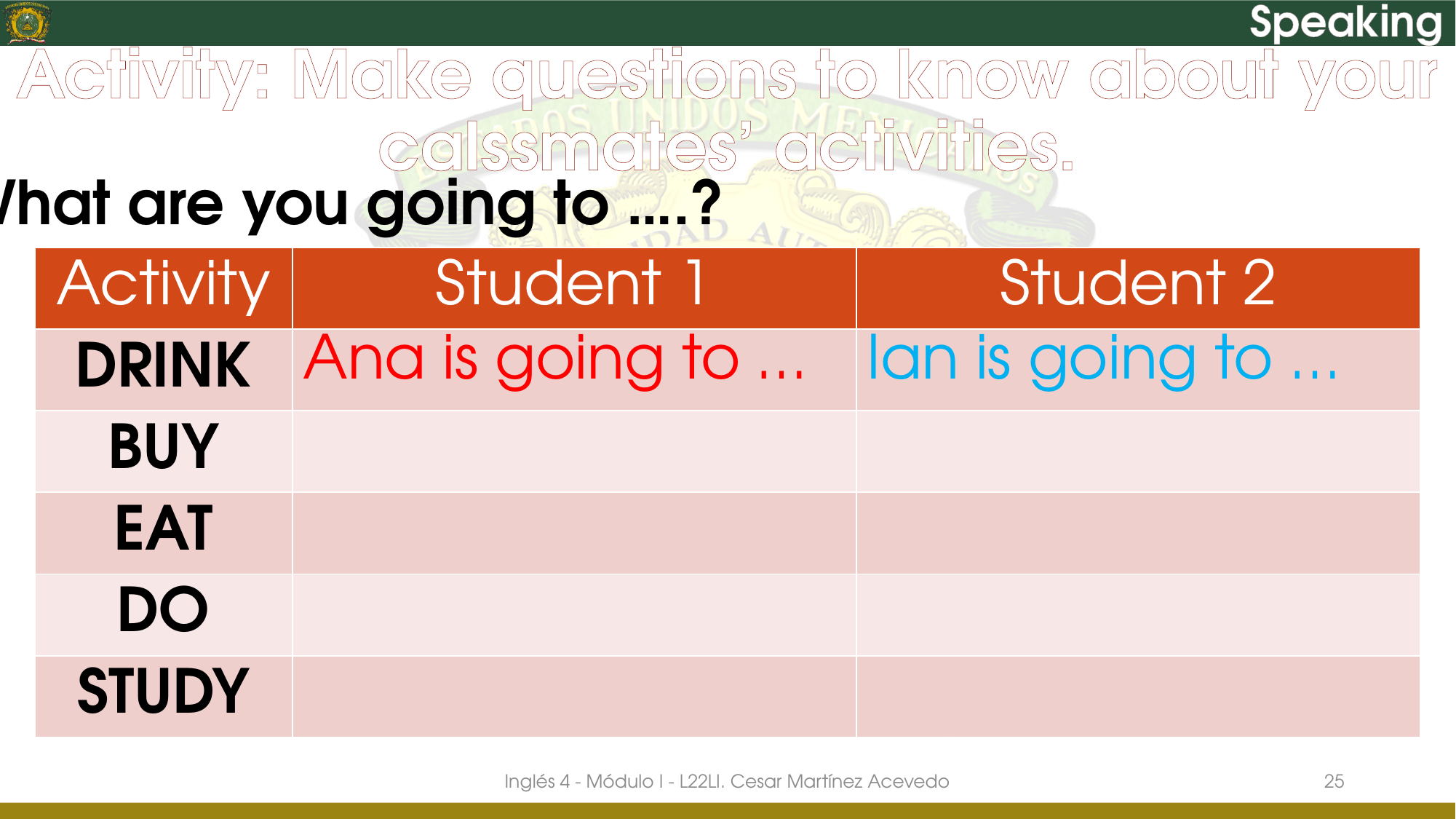

Speaking
# Activity: Make questions to know about your calssmates’ activities.
What are you going to ….?
| Activity | Student 1 | Student 2 |
| --- | --- | --- |
| DRINK | Ana is going to … | Ian is going to … |
| BUY |  |  |
| EAT |  |  |
| DO |  |  |
| STUDY |  |  |
Inglés 4 - Módulo I - L22LI. Cesar Martínez Acevedo
25